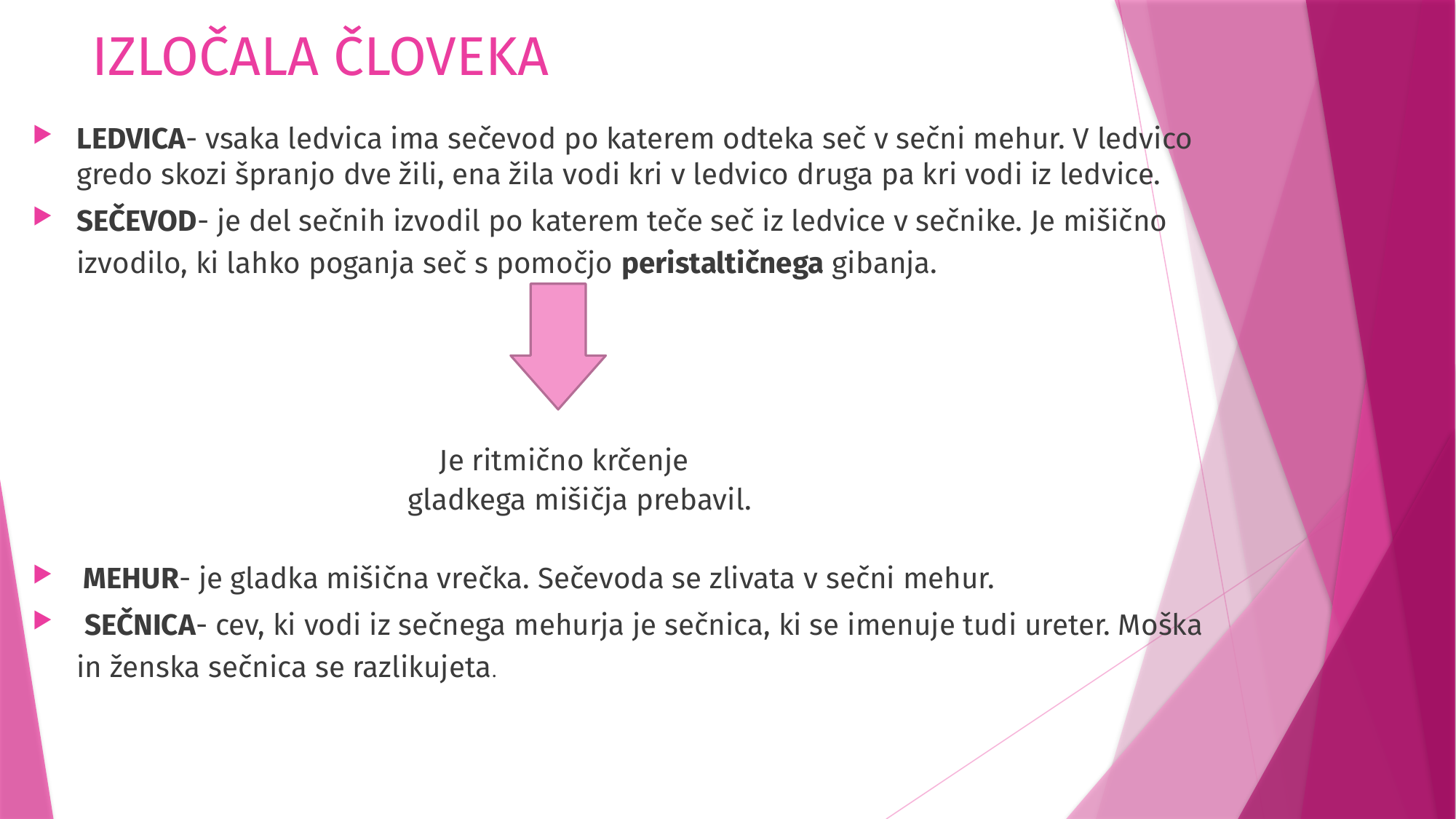

# IZLOČALA ČLOVEKA
LEDVICA- vsaka ledvica ima sečevod po katerem odteka seč v sečni mehur. V ledvico gredo skozi špranjo dve žili, ena žila vodi kri v ledvico druga pa kri vodi iz ledvice.
SEČEVOD- je del sečnih izvodil po katerem teče seč iz ledvice v sečnike. Je mišično izvodilo, ki lahko poganja seč s pomočjo peristaltičnega gibanja.

                                                    Je ritmično krčenje
                                                gladkega mišičja prebavil.

 MEHUR- je gladka mišična vrečka. Sečevoda se zlivata v sečni mehur.
 SEČNICA- cev, ki vodi iz sečnega mehurja je sečnica, ki se imenuje tudi ureter. Moška in ženska sečnica se razlikujeta.